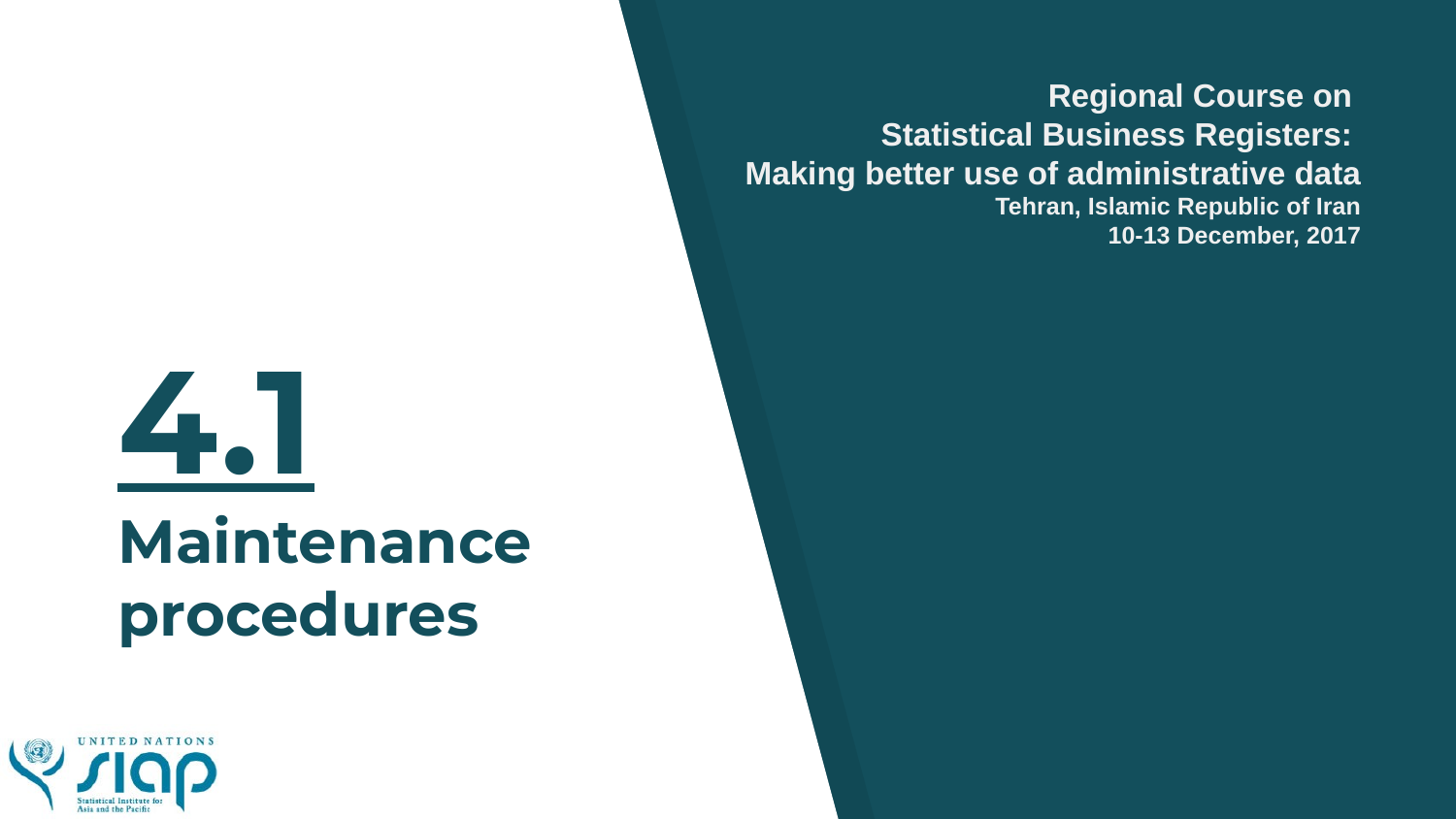

Regional Course on
Statistical Business Registers:
Making better use of administrative data
Tehran, Islamic Republic of Iran
10-13 December, 2017
# 4.1
Maintenance procedures